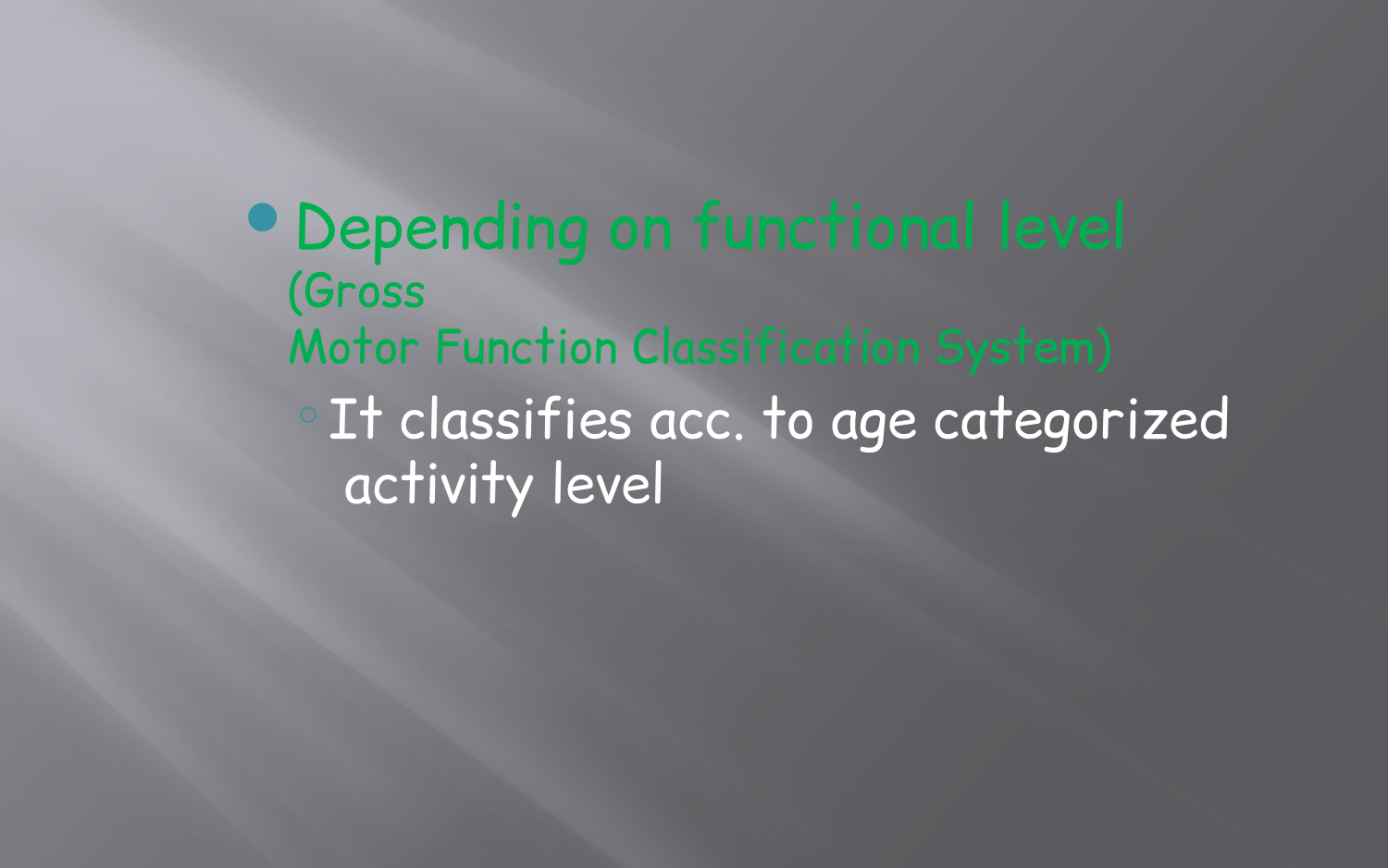

Depending on functional level (Gross
Motor Function Classification System)
It classifies acc. to age categorized  activity level